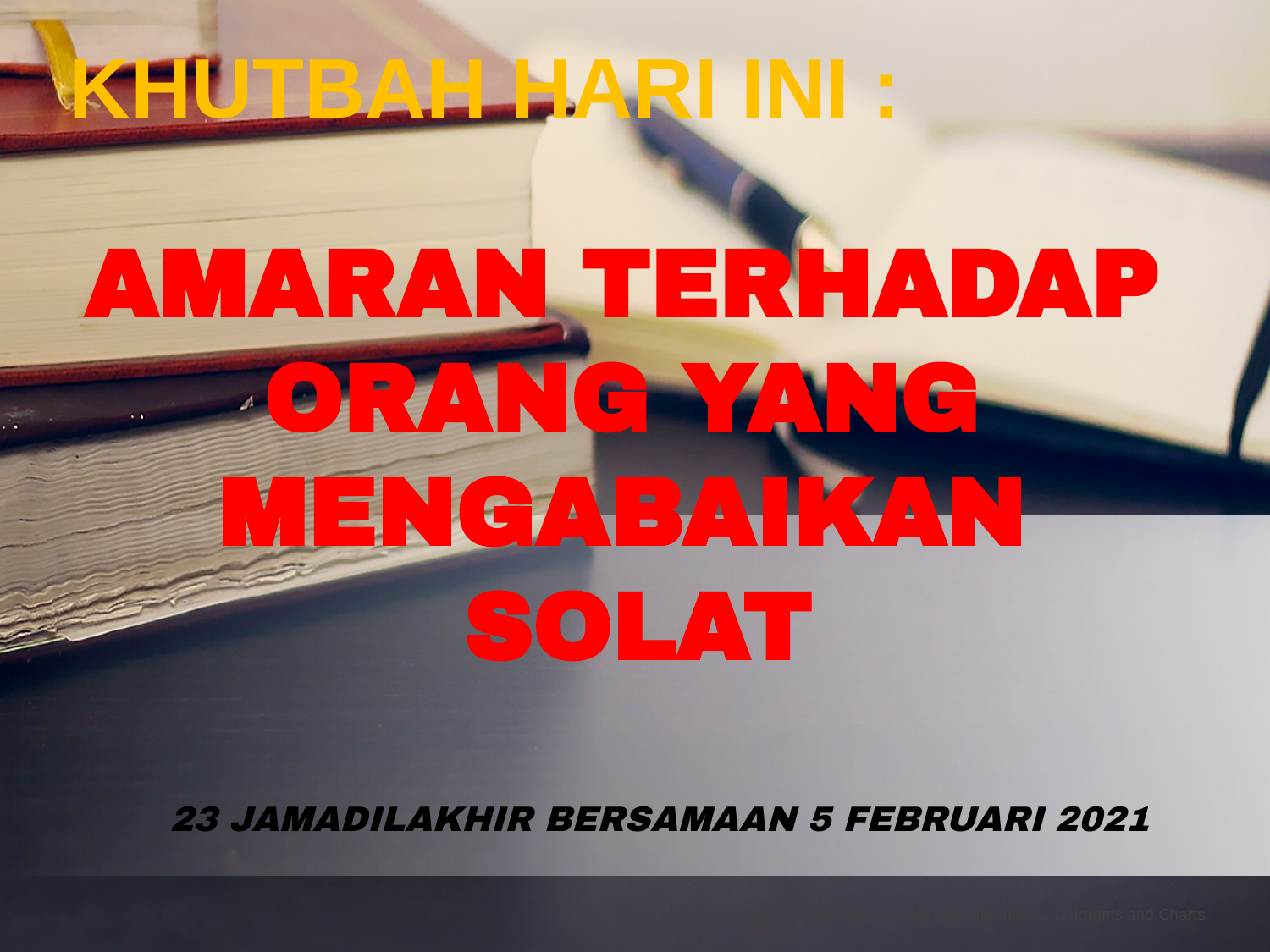

Khutbah hari ini :
AMARAN TERHADAP
ORANG YANG
MENGABAIKAN
SOLAT

23 JAMADILAKHIR BERSAMAAN 5 FEBRUARI 2021
ALLPPT.com _ Free PowerPoint Templates, Diagrams and Charts